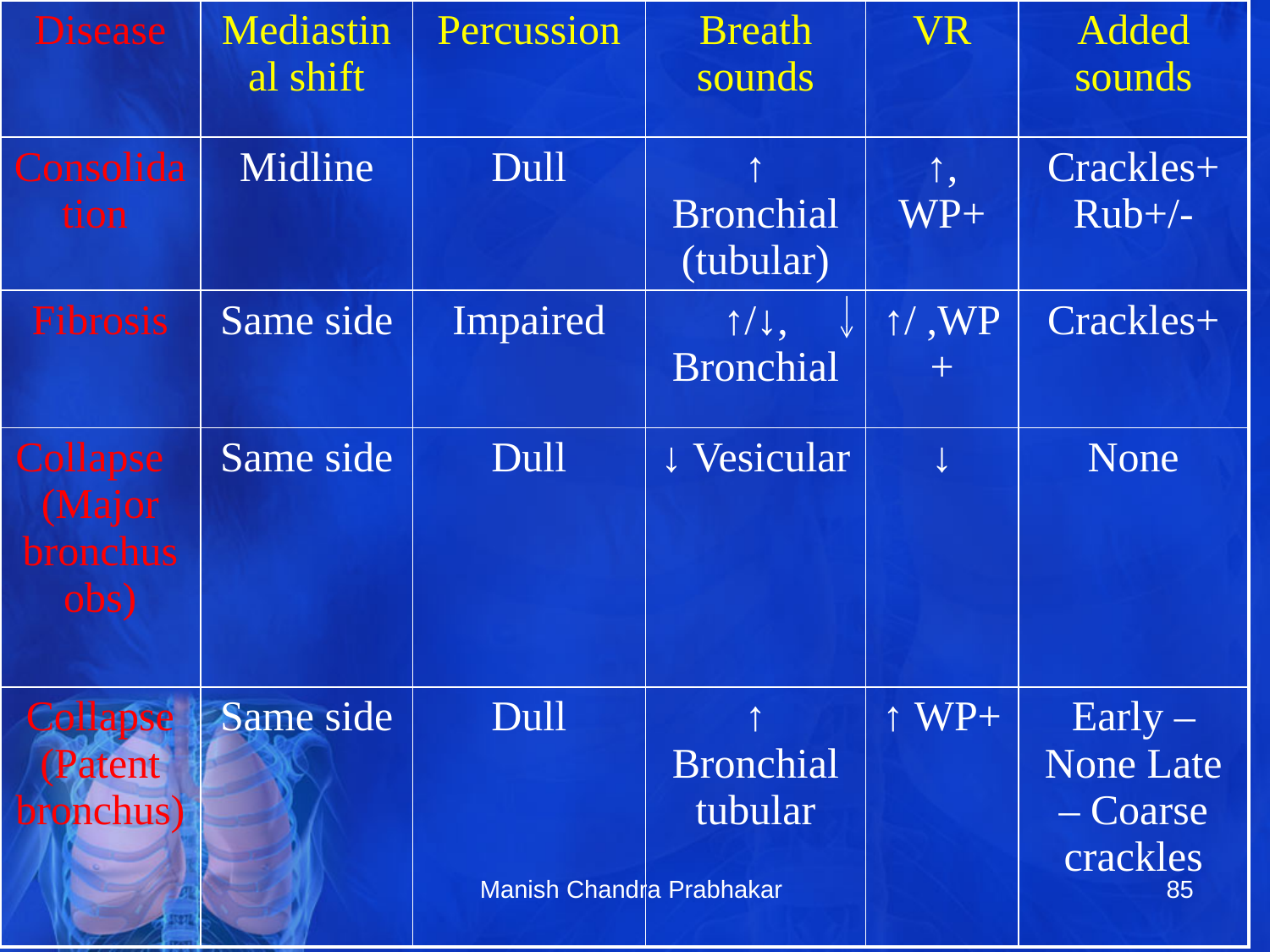

| Disease | Mediastinal shift | Percussion | Breath sounds | VR | Added sounds |
| --- | --- | --- | --- | --- | --- |
| Consolidation | Midline | Dull | ↑ Bronchial (tubular) | ↑, WP+ | Crackles+ Rub+/- |
| Fibrosis | Same side | Impaired | ↑/↓, Bronchial | ↑/ ,WP+ | Crackles+ |
| Collapse (Major bronchus obs) | Same side | Dull | ↓ Vesicular | ↓ | None |
| Collapse (Patent bronchus) | Same side | Dull | ↑ Bronchial tubular | ↑ WP+ | Early – None Late – Coarse crackles |
Manish Chandra Prabhakar
85